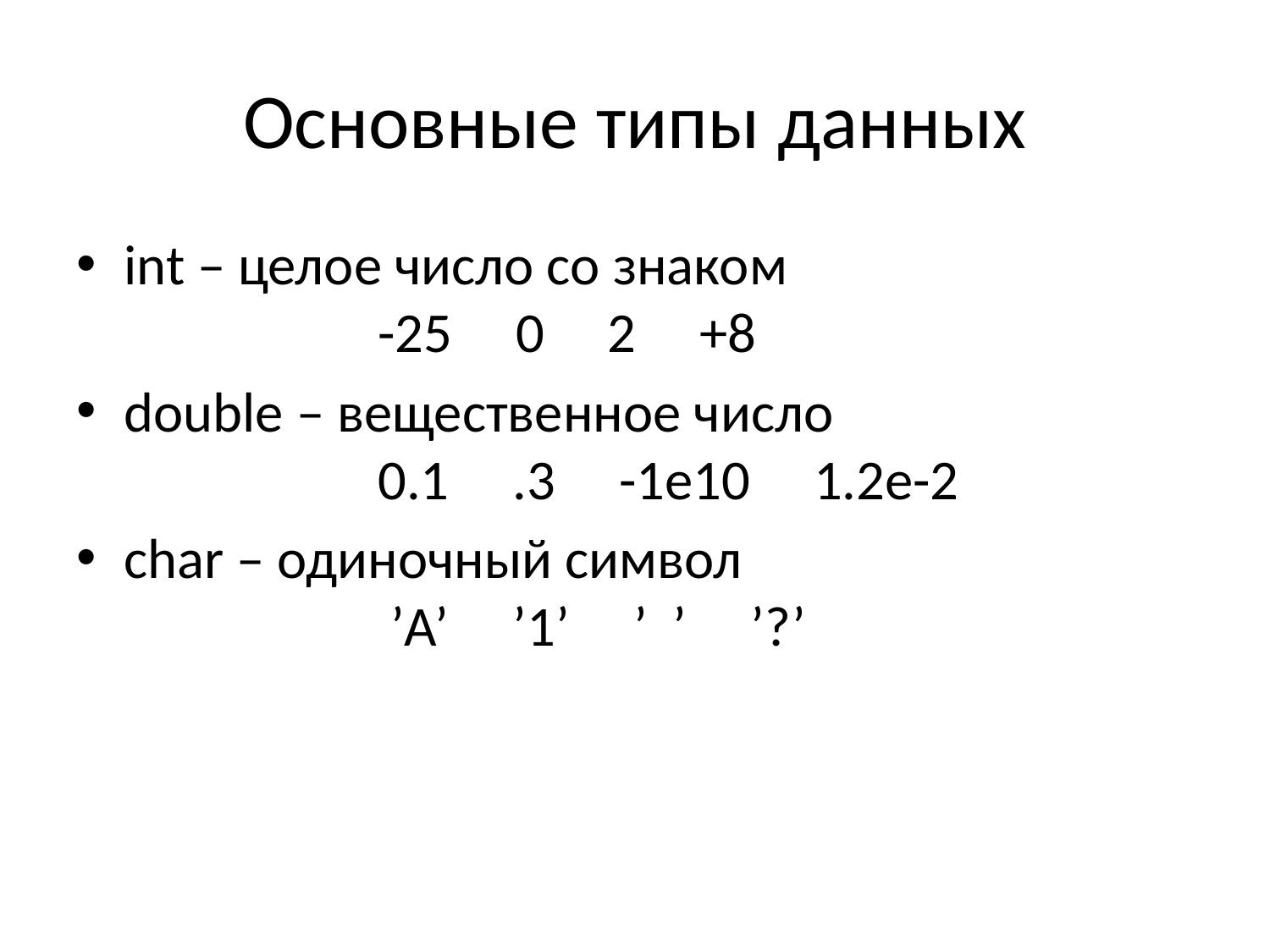

# Основные типы данных
int – целое число со знаком
		-25     0     2     +8
double – вещественное число
		0.1     .3     -1e10     1.2e-2
char – одиночный символ
		 ’A’     ’1’     ’  ’     ’?’